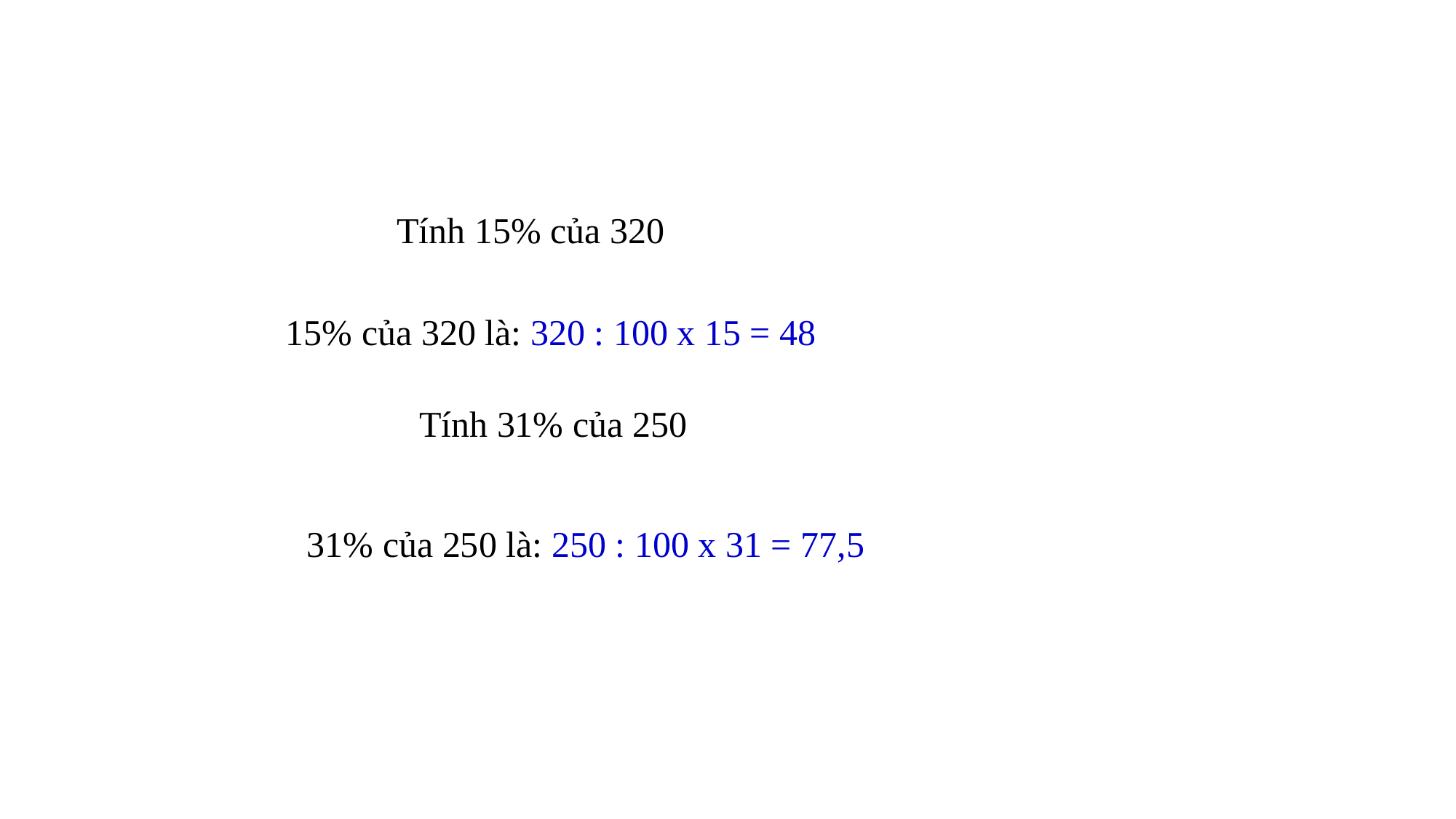

Tính 15% của 320
15% của 320 là: 320 : 100 x 15 = 48
Tính 31% của 250
31% của 250 là: 250 : 100 x 31 = 77,5